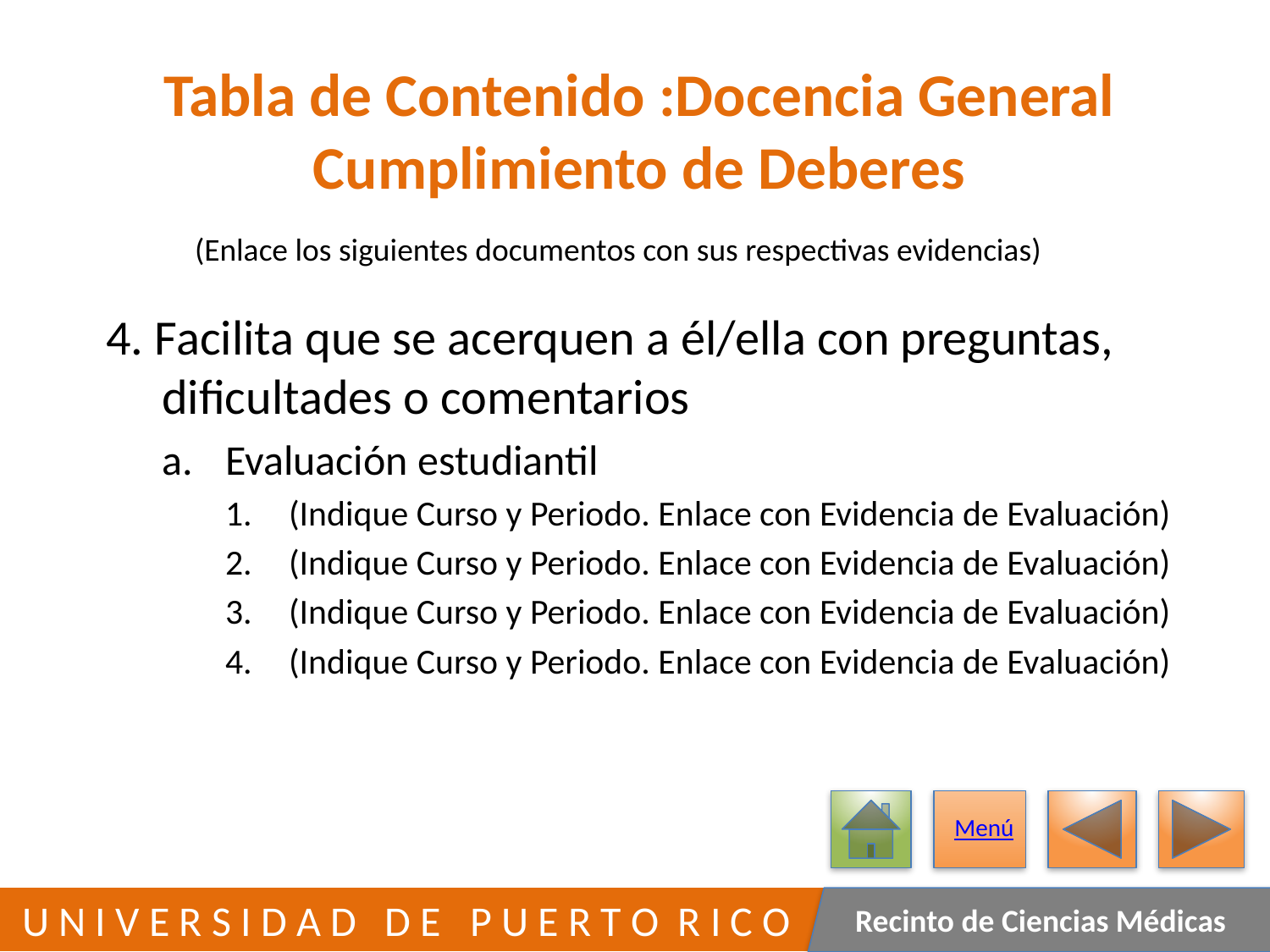

# Tabla de Contenido :Docencia General Cumplimiento de Deberes
(Enlace los siguientes documentos con sus respectivas evidencias)
4. Facilita que se acerquen a él/ella con preguntas,
     dificultades o comentarios
Evaluación estudiantil
(Indique Curso y Periodo. Enlace con Evidencia de Evaluación)
(Indique Curso y Periodo. Enlace con Evidencia de Evaluación)
(Indique Curso y Periodo. Enlace con Evidencia de Evaluación)
(Indique Curso y Periodo. Enlace con Evidencia de Evaluación)

Menú

17
 U N I V E R S I D A D   D E   P U E R T O  R I C O

Recinto de Ciencias Médicas